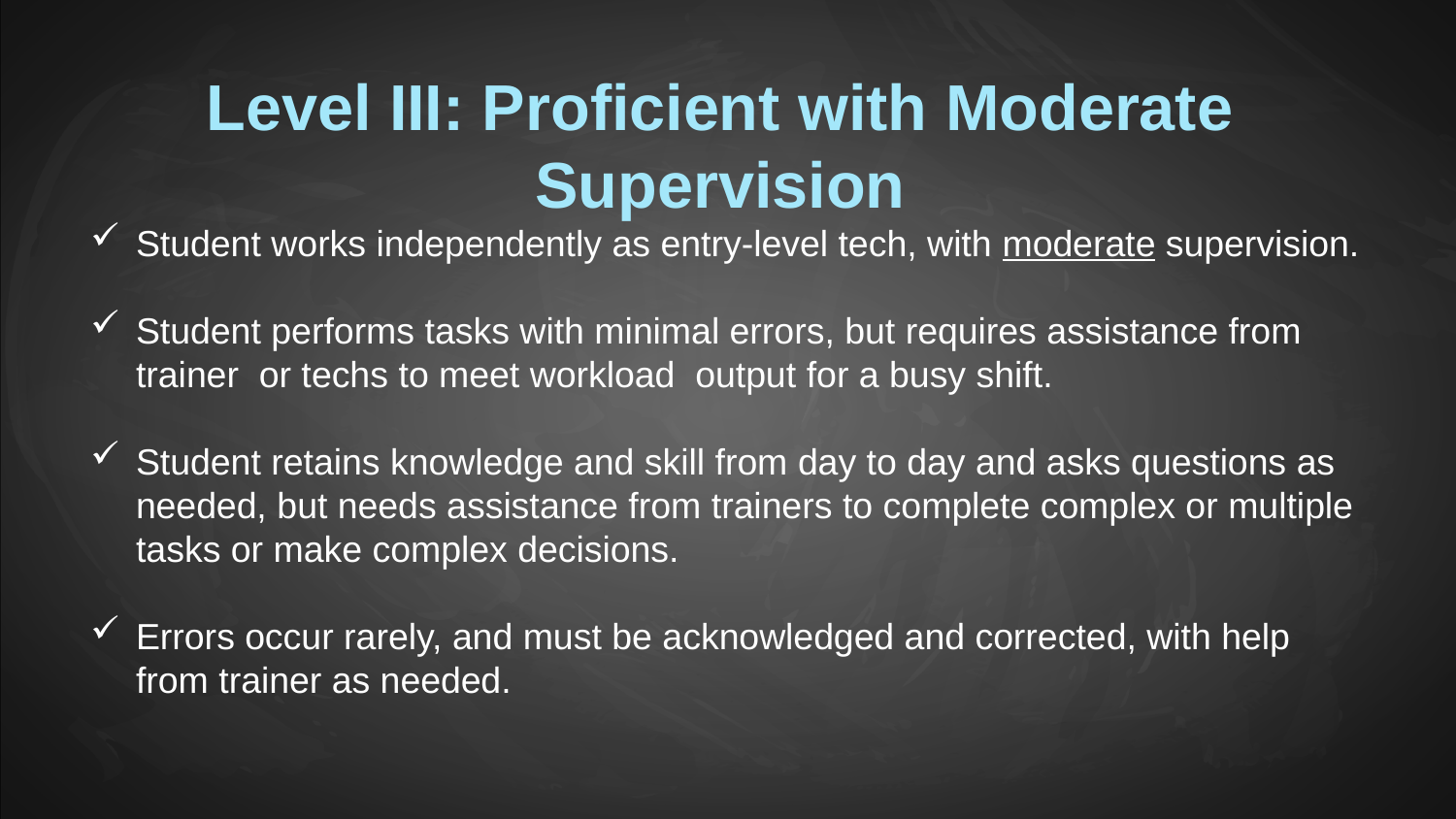

Level III: Proficient with Moderate Supervision
Student works independently as entry-level tech, with moderate supervision.

Student performs tasks with minimal errors, but requires assistance from trainer  or techs to meet workload  output for a busy shift.

Student retains knowledge and skill from day to day and asks questions as needed, but needs assistance from trainers to complete complex or multiple tasks or make complex decisions.

Errors occur rarely, and must be acknowledged and corrected, with help from trainer as needed.